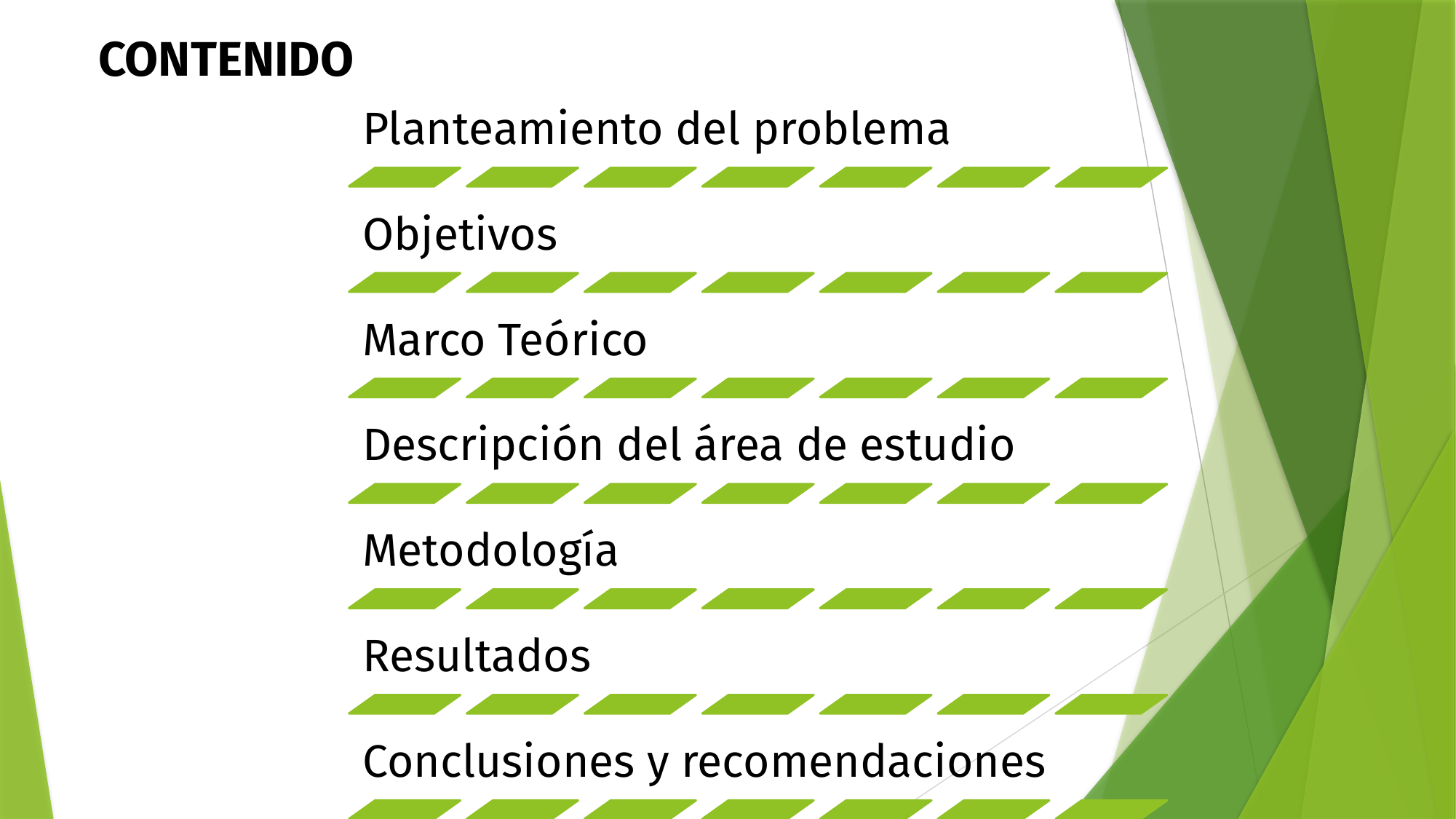

CONTENIDO
Planteamiento del problema
Objetivos
Marco Teórico
Descripción del área de estudio
Metodología
Resultados
Conclusiones y recomendaciones